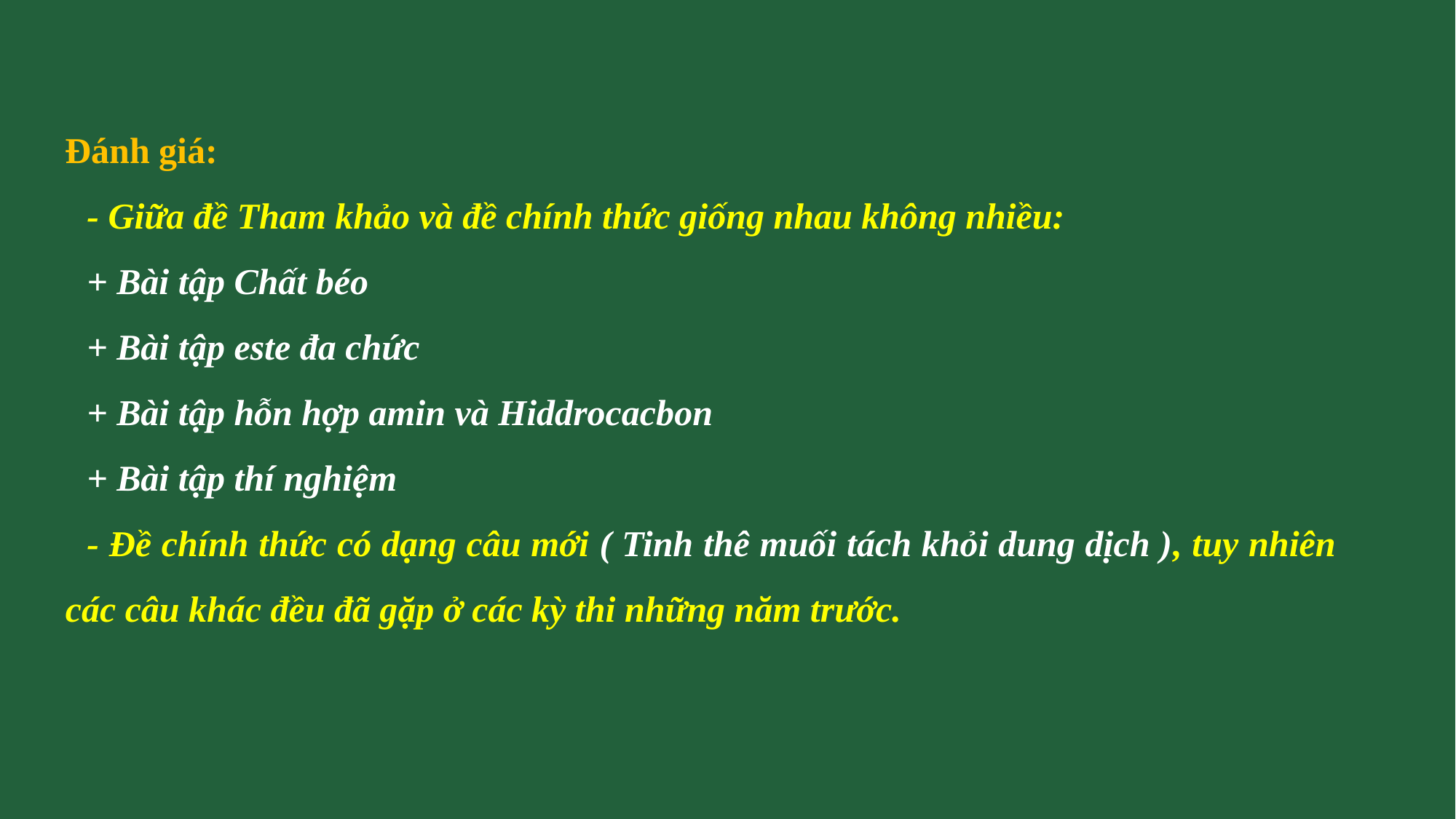

Đánh giá:
	- Giữa đề Tham khảo và đề chính thức giống nhau không nhiều:
	+ Bài tập Chất béo
	+ Bài tập este đa chức
	+ Bài tập hỗn hợp amin và Hiddrocacbon
	+ Bài tập thí nghiệm
	- Đề chính thức có dạng câu mới ( Tinh thê muối tách khỏi dung dịch ), tuy nhiên các câu khác đều đã gặp ở các kỳ thi những năm trước.